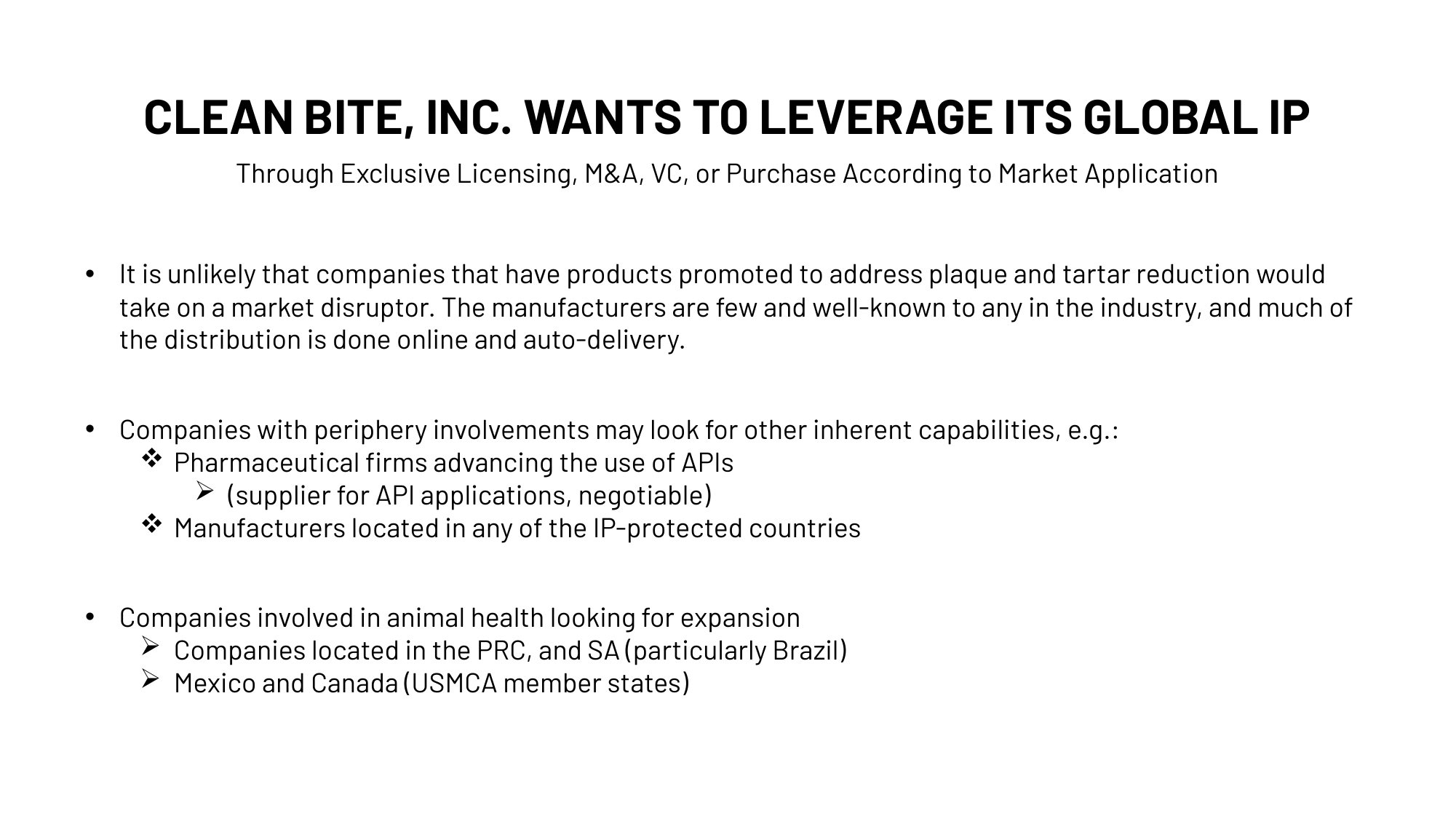

# Clean Bite, Inc. wants to leverage its Global IP
Through Exclusive Licensing, M&A, VC, or Purchase According to Market Application
It is unlikely that companies that have products promoted to address plaque and tartar reduction would take on a market disruptor. The manufacturers are few and well-known to any in the industry, and much of the distribution is done online and auto-delivery.

Companies with periphery involvements may look for other inherent capabilities, e.g.:
Pharmaceutical firms advancing the use of APIs
(supplier for API applications, negotiable)
Manufacturers located in any of the IP-protected countries

Companies involved in animal health looking for expansion
Companies located in the PRC, and SA (particularly Brazil)
Mexico and Canada (USMCA member states)